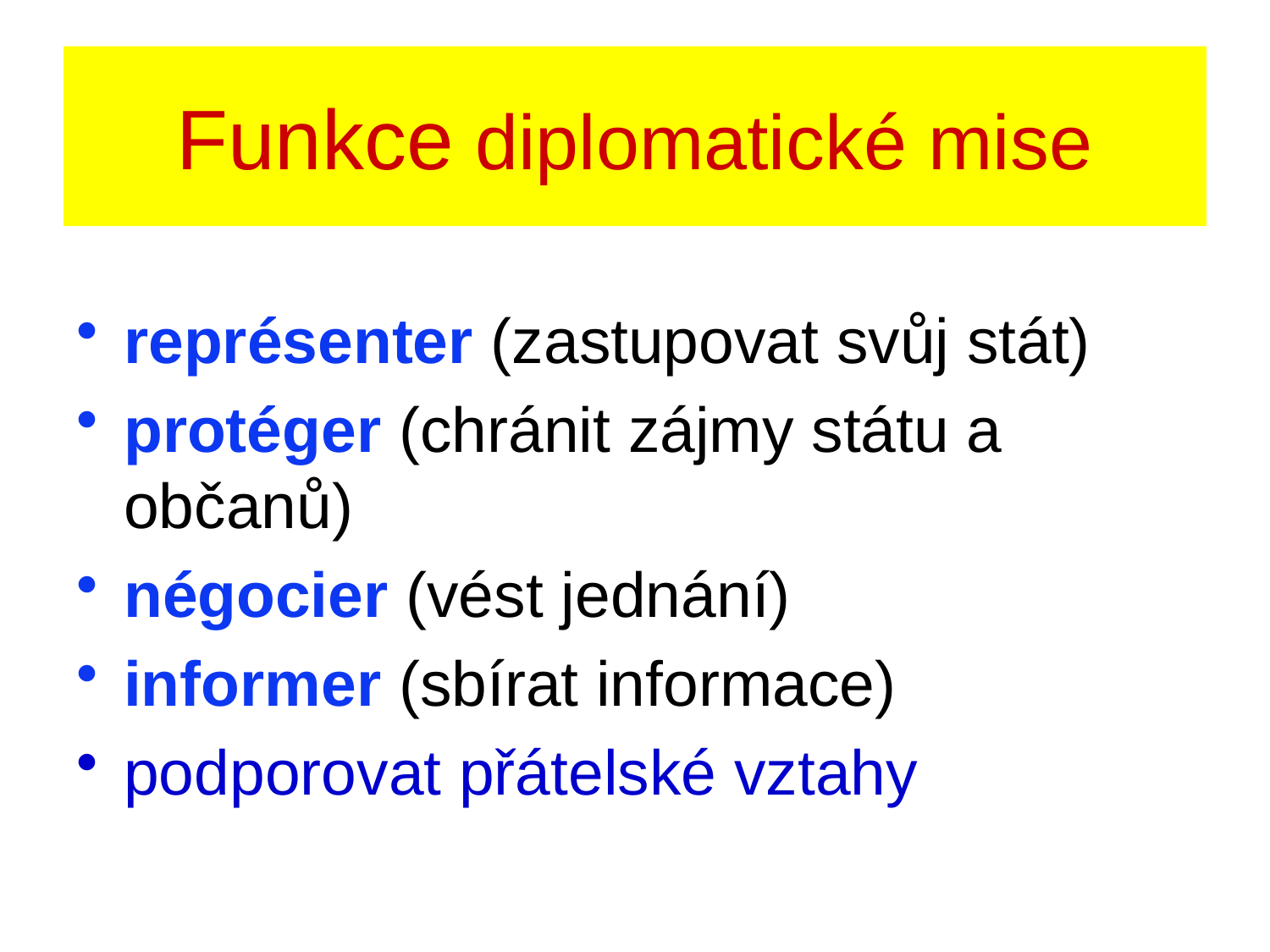

# Funkce diplomatické mise

représenter (zastupovat svůj stát)
protéger (chránit zájmy státu a občanů)
négocier (vést jednání)
informer (sbírat informace)
podporovat přátelské vztahy